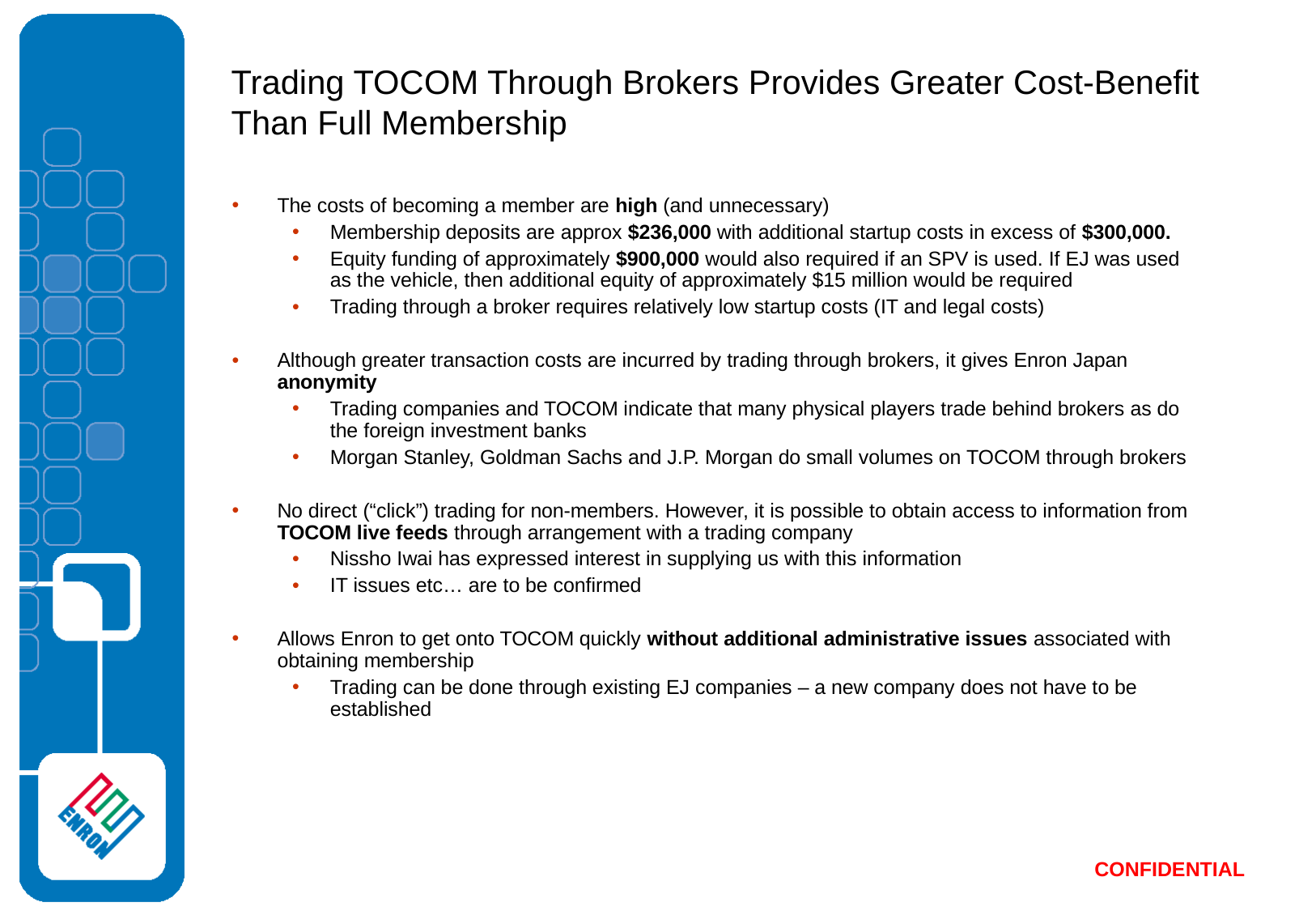

# Trading TOCOM Through Brokers Provides Greater Cost-Benefit Than Full Membership
The costs of becoming a member are high (and unnecessary)
Membership deposits are approx $236,000 with additional startup costs in excess of $300,000.
Equity funding of approximately $900,000 would also required if an SPV is used. If EJ was used as the vehicle, then additional equity of approximately $15 million would be required
Trading through a broker requires relatively low startup costs (IT and legal costs)

Although greater transaction costs are incurred by trading through brokers, it gives Enron Japan anonymity
Trading companies and TOCOM indicate that many physical players trade behind brokers as do the foreign investment banks
Morgan Stanley, Goldman Sachs and J.P. Morgan do small volumes on TOCOM through brokers

No direct (“click”) trading for non-members. However, it is possible to obtain access to information from TOCOM live feeds through arrangement with a trading company
Nissho Iwai has expressed interest in supplying us with this information
IT issues etc… are to be confirmed

Allows Enron to get onto TOCOM quickly without additional administrative issues associated with obtaining membership
Trading can be done through existing EJ companies – a new company does not have to be established